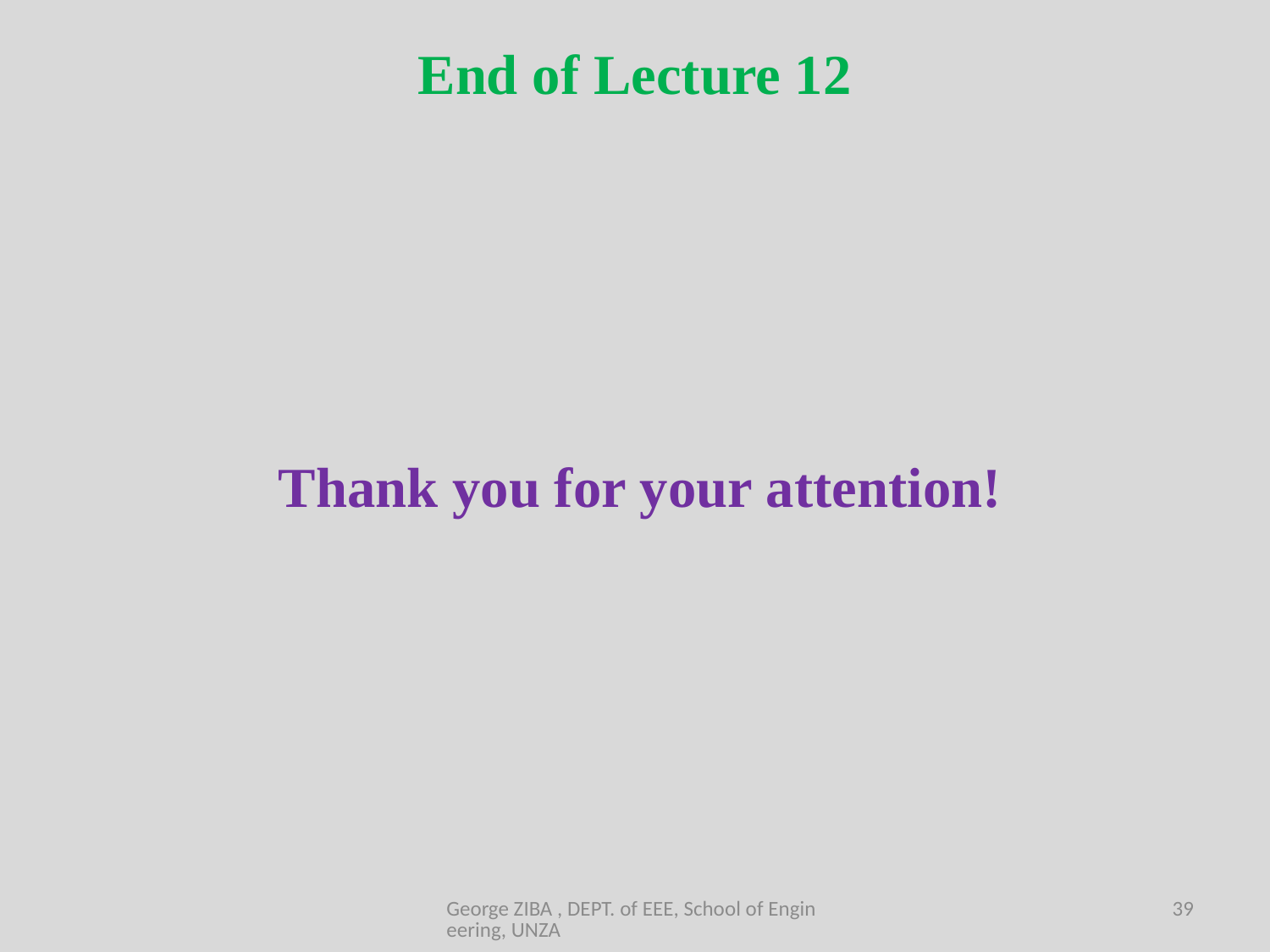

End of Lecture 12
Thank you for your attention!
George ZIBA , DEPT. of EEE, School of Engineering, UNZA
39